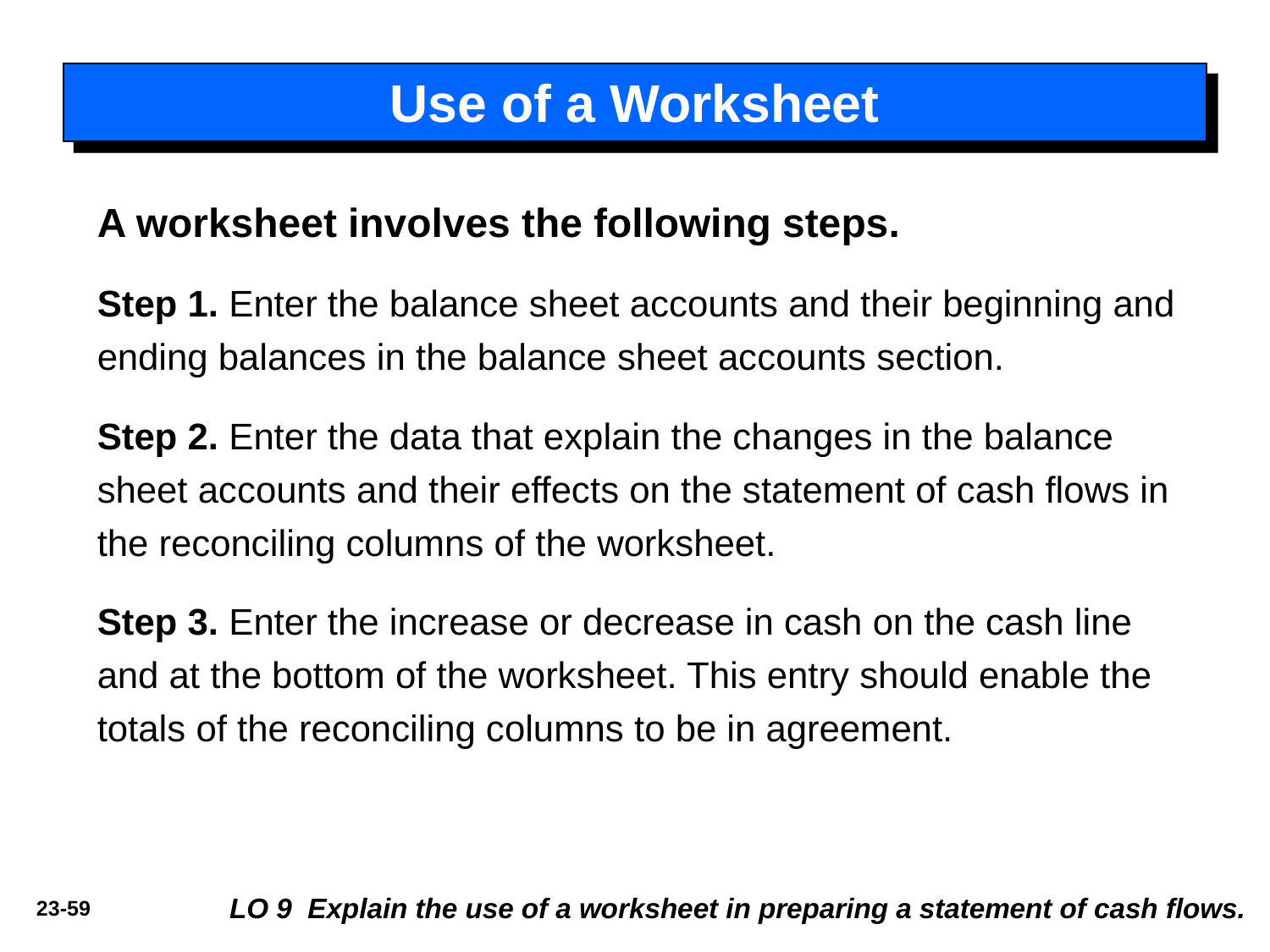

Use of a Worksheet
A worksheet involves the following steps.
Step 1. Enter the balance sheet accounts and their beginning and ending balances in the balance sheet accounts section.
Step 2. Enter the data that explain the changes in the balance sheet accounts and their effects on the statement of cash flows in the reconciling columns of the worksheet.
Step 3. Enter the increase or decrease in cash on the cash line and at the bottom of the worksheet. This entry should enable the totals of the reconciling columns to be in agreement.
LO 9  Explain the use of a worksheet in preparing a statement of cash flows.